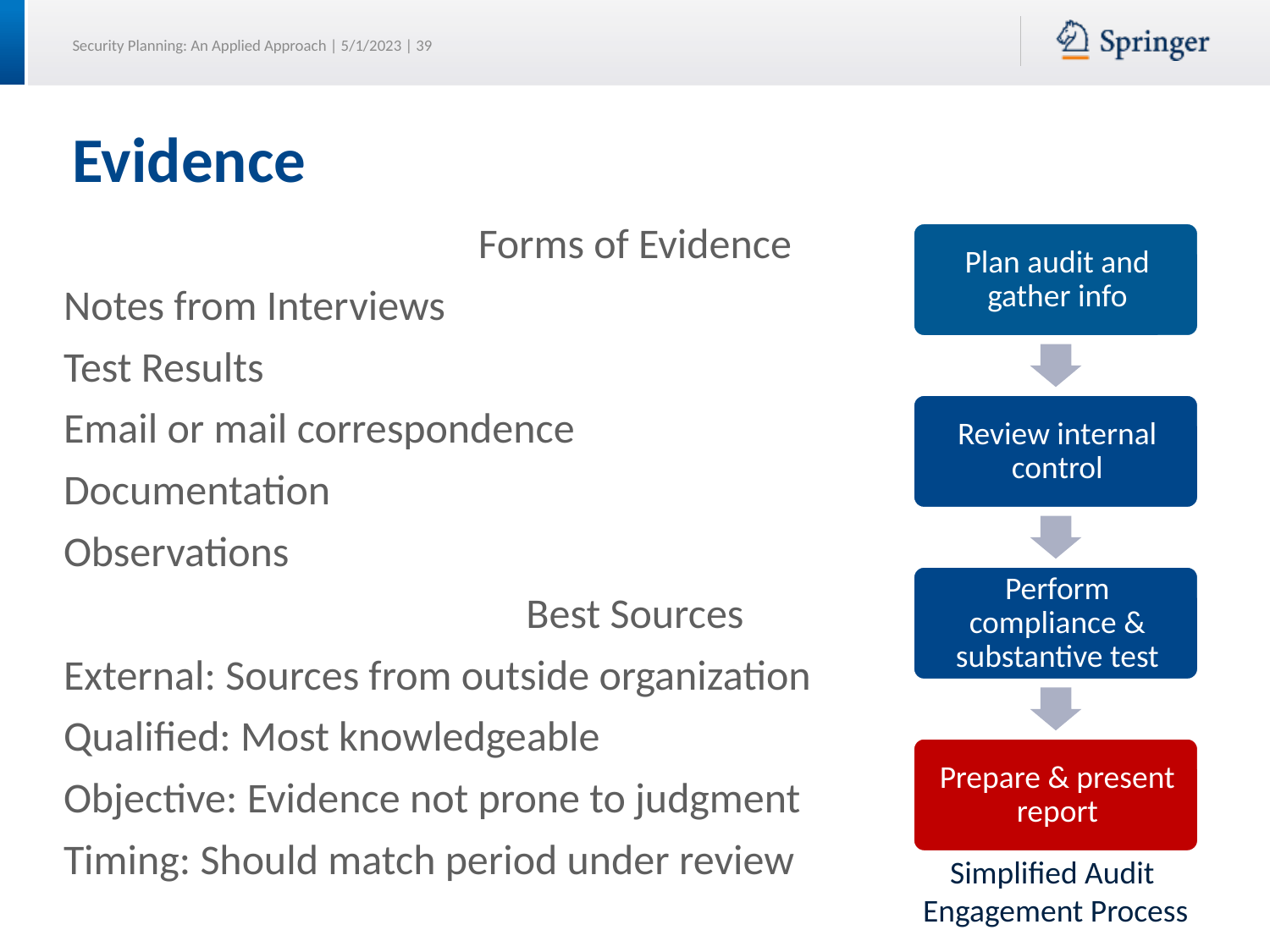

# Evidence
Forms of Evidence
Notes from Interviews
Test Results
Email or mail correspondence
Documentation
Observations
Best Sources
External: Sources from outside organization
Qualified: Most knowledgeable
Objective: Evidence not prone to judgment
Timing: Should match period under review
Plan audit and gather info

Review internal control

Perform compliance & substantive test

Prepare & present report
Simplified Audit
Engagement Process